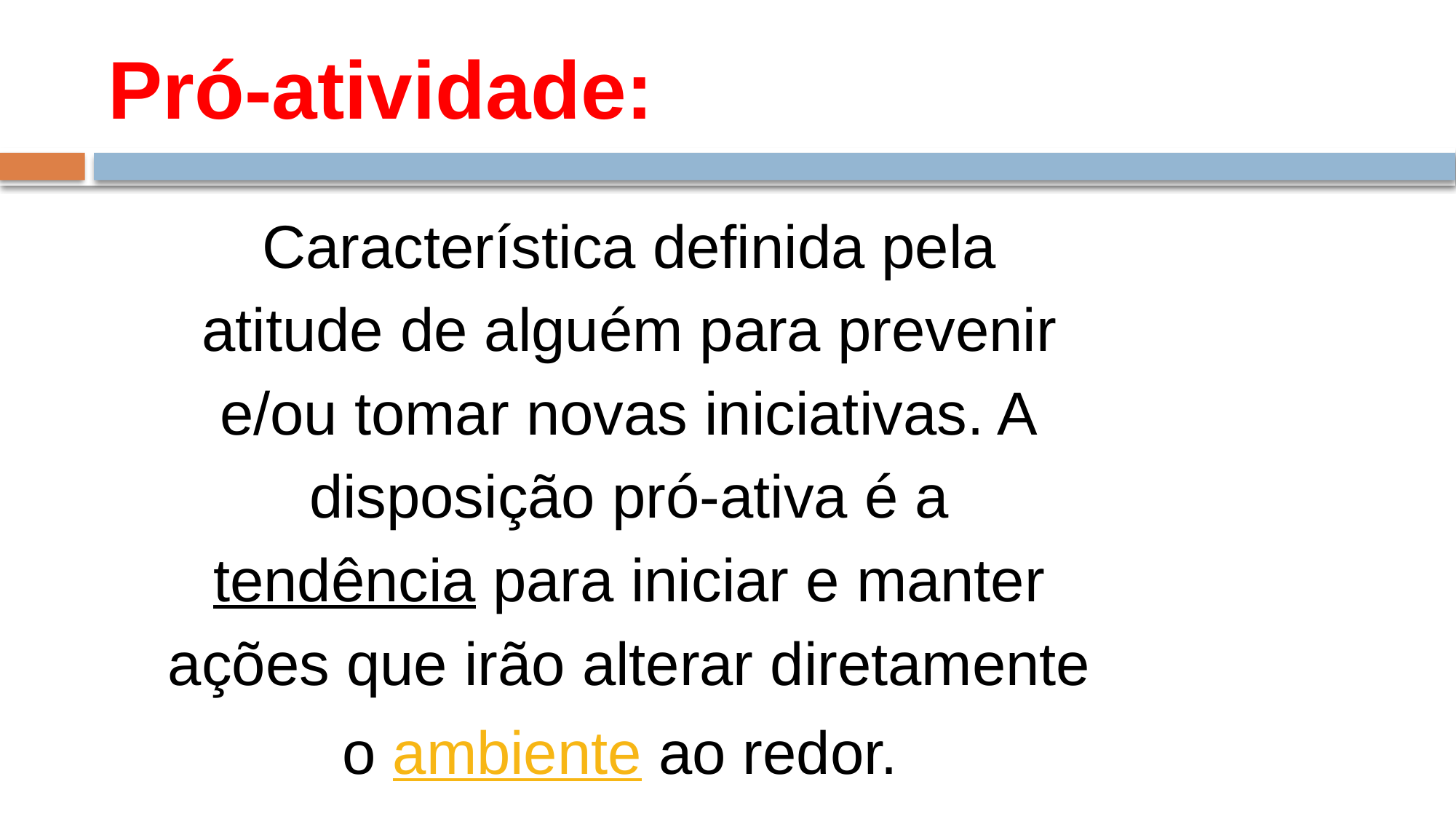

# Pró-atividade:
Característica definida pela
atitude de alguém para prevenir
e/ou tomar novas iniciativas. A
disposição pró-ativa é a
tendência para iniciar e manter
ações que irão alterar diretamente
o ambiente ao redor.